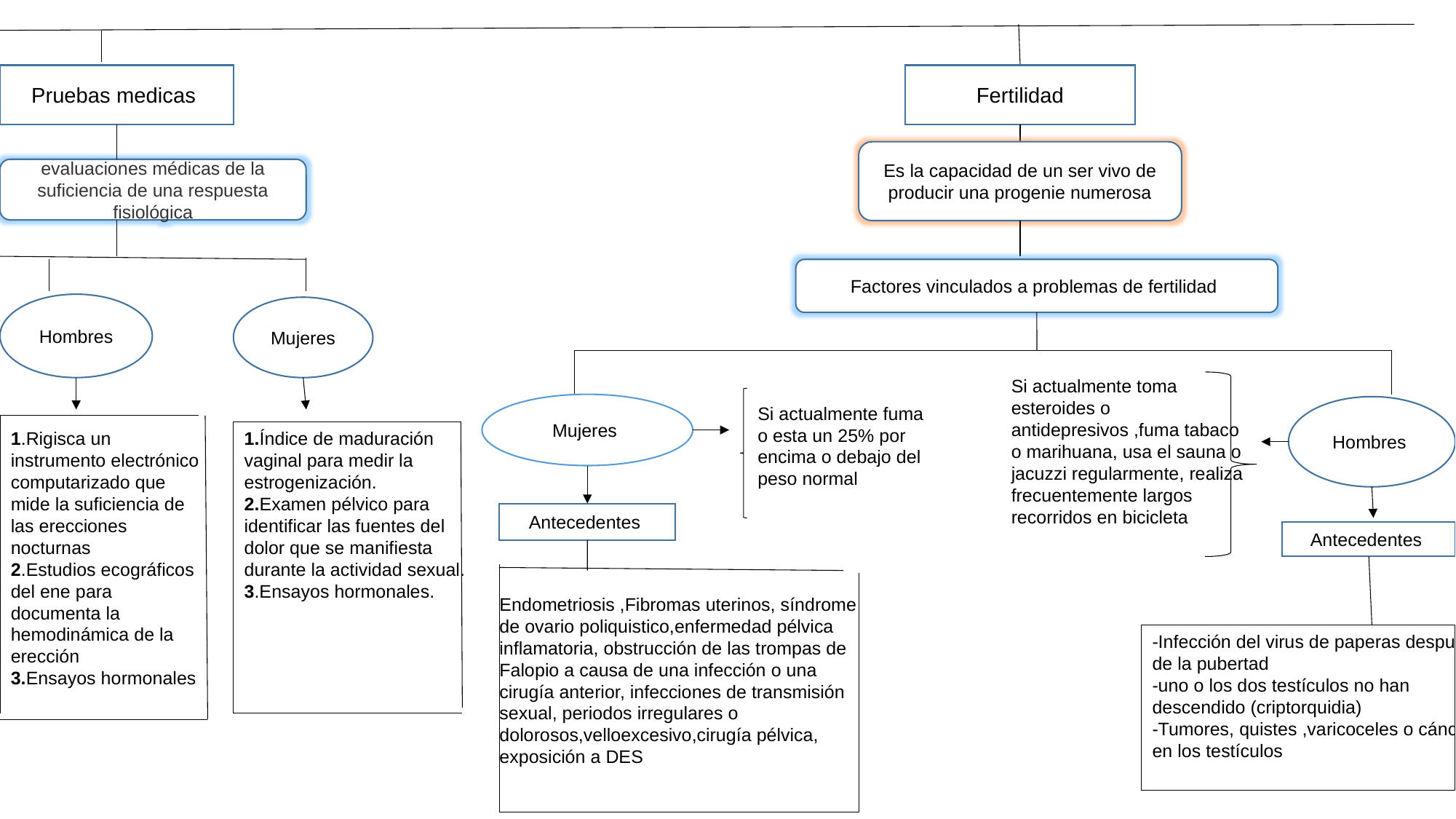

Pruebas medicas
Fertilidad
Es la capacidad de un ser vivo de producir una progenie numerosa
evaluaciones médicas de la suficiencia de una respuesta fisiológica
Factores vinculados a problemas de fertilidad
Hombres
Mujeres
Si actualmente toma esteroides o antidepresivos ,fuma tabaco o marihuana, usa el sauna o jacuzzi regularmente, realiza frecuentemente largos recorridos en bicicleta

Mujeres
Si actualmente fuma o esta un 25% por encima o debajo del peso normal
Hombres
1.Rigisca un instrumento electrónico computarizado que mide la suficiencia de las erecciones nocturnas
2.Estudios ecográficos del ene para documenta la hemodinámica de la erección
3.Ensayos hormonales
1.Índice de maduración vaginal para medir la estrogenización.
2.Examen pélvico para identificar las fuentes del dolor que se manifiesta durante la actividad sexual.
3.Ensayos hormonales.
Antecedentes
Antecedentes
Endometriosis ,Fibromas uterinos, síndrome de ovario poliquistico,enfermedad pélvica inflamatoria, obstrucción de las trompas de Falopio a causa de una infección o una cirugía anterior, infecciones de transmisión sexual, periodos irregulares o dolorosos,velloexcesivo,cirugía pélvica, exposición a DES
-Infección del virus de paperas después de la pubertad
-uno o los dos testículos no han descendido (criptorquidia)
-Tumores, quistes ,varicoceles o cáncer en los testículos